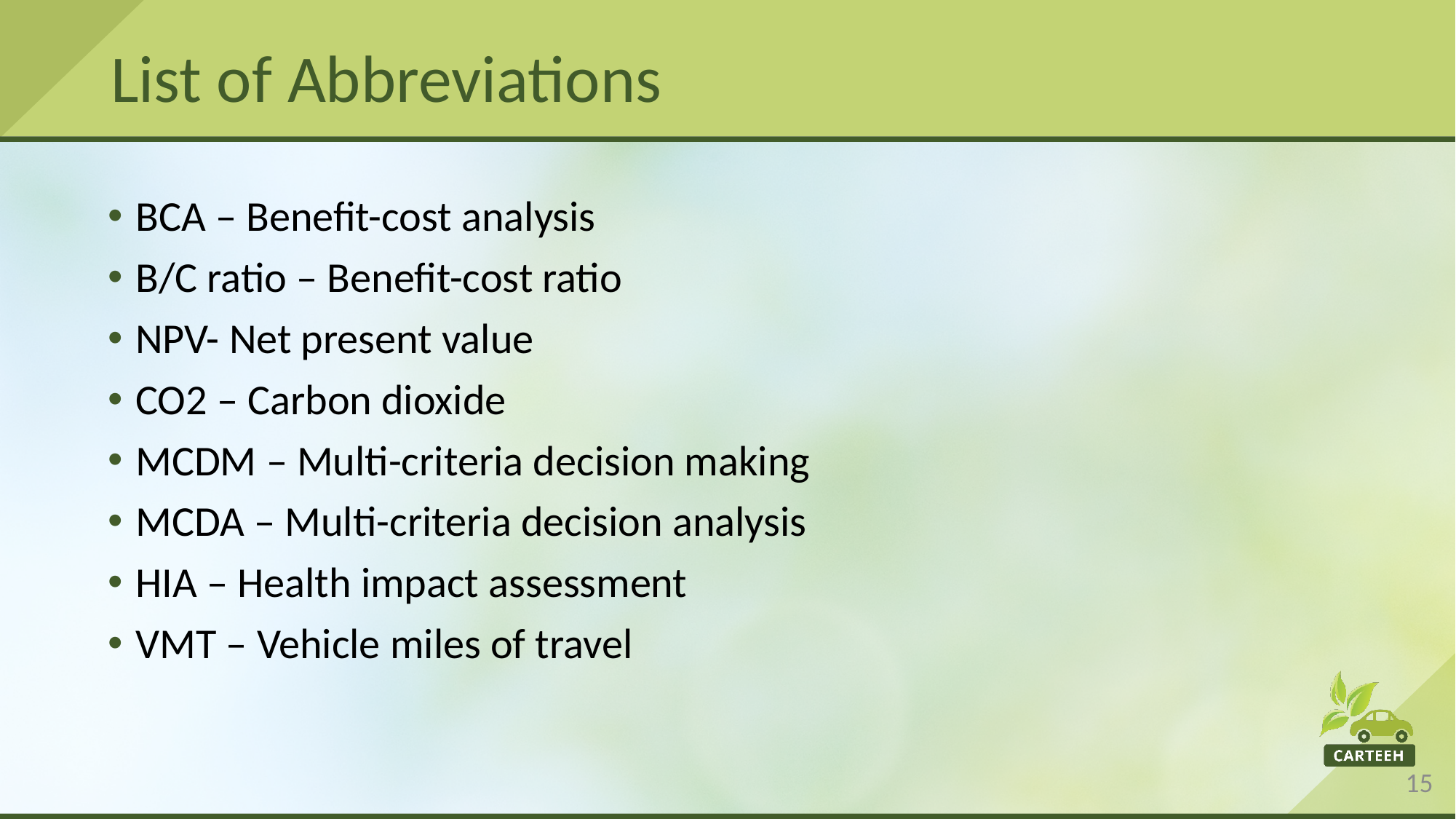

# List of Abbreviations
BCA – Benefit-cost analysis
B/C ratio – Benefit-cost ratio
NPV- Net present value
CO2 – Carbon dioxide
MCDM – Multi-criteria decision making
MCDA – Multi-criteria decision analysis
HIA – Health impact assessment
VMT – Vehicle miles of travel